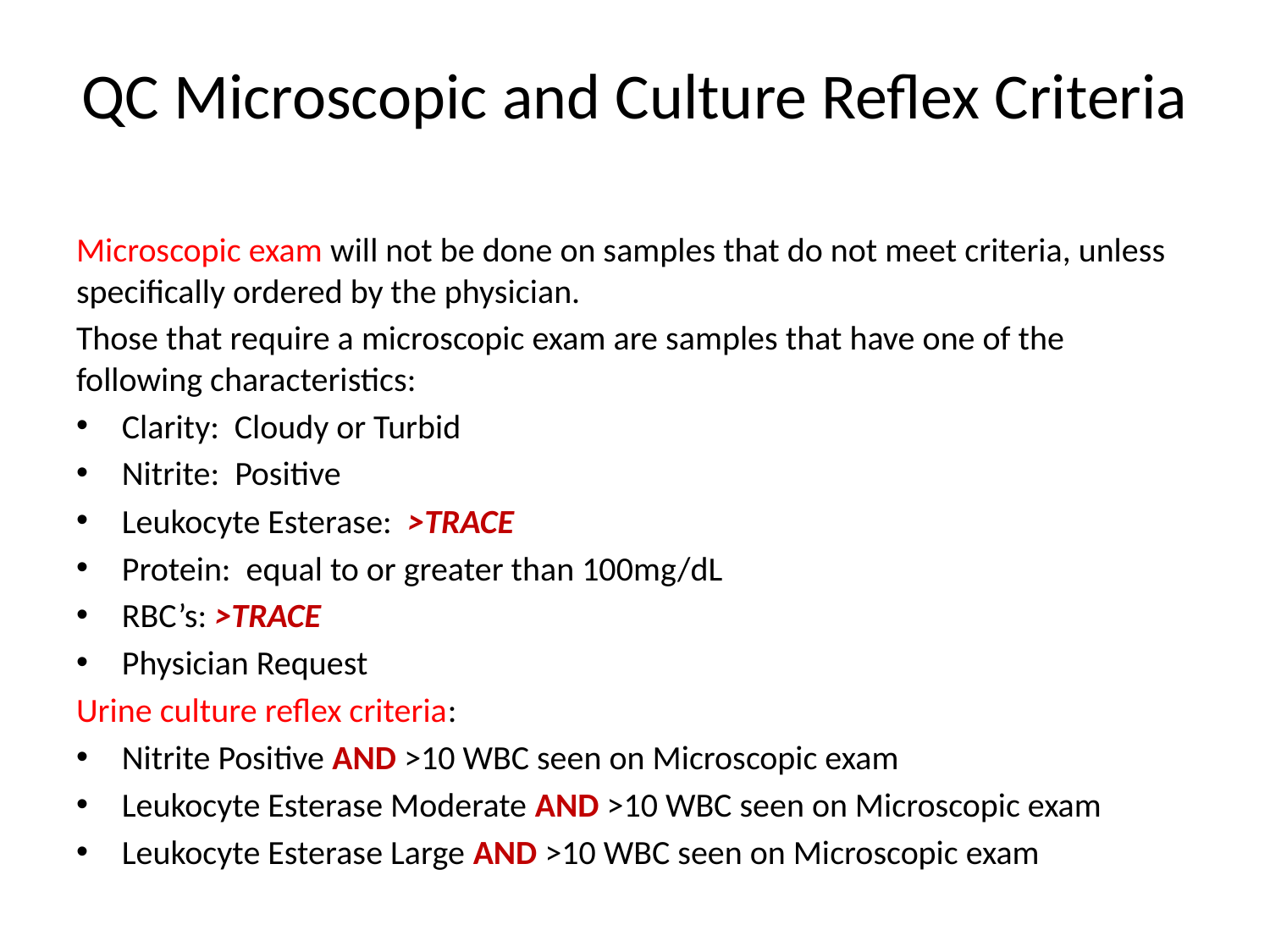

# QC Microscopic and Culture Reflex Criteria
Microscopic exam will not be done on samples that do not meet criteria, unless specifically ordered by the physician.
Those that require a microscopic exam are samples that have one of the following characteristics:
Clarity:  Cloudy or Turbid
Nitrite:  Positive
Leukocyte Esterase:  >TRACE
Protein:  equal to or greater than 100mg/dL
RBC’s: >TRACE
Physician Request
Urine culture reflex criteria:
Nitrite Positive AND >10 WBC seen on Microscopic exam
Leukocyte Esterase Moderate AND >10 WBC seen on Microscopic exam
Leukocyte Esterase Large AND >10 WBC seen on Microscopic exam